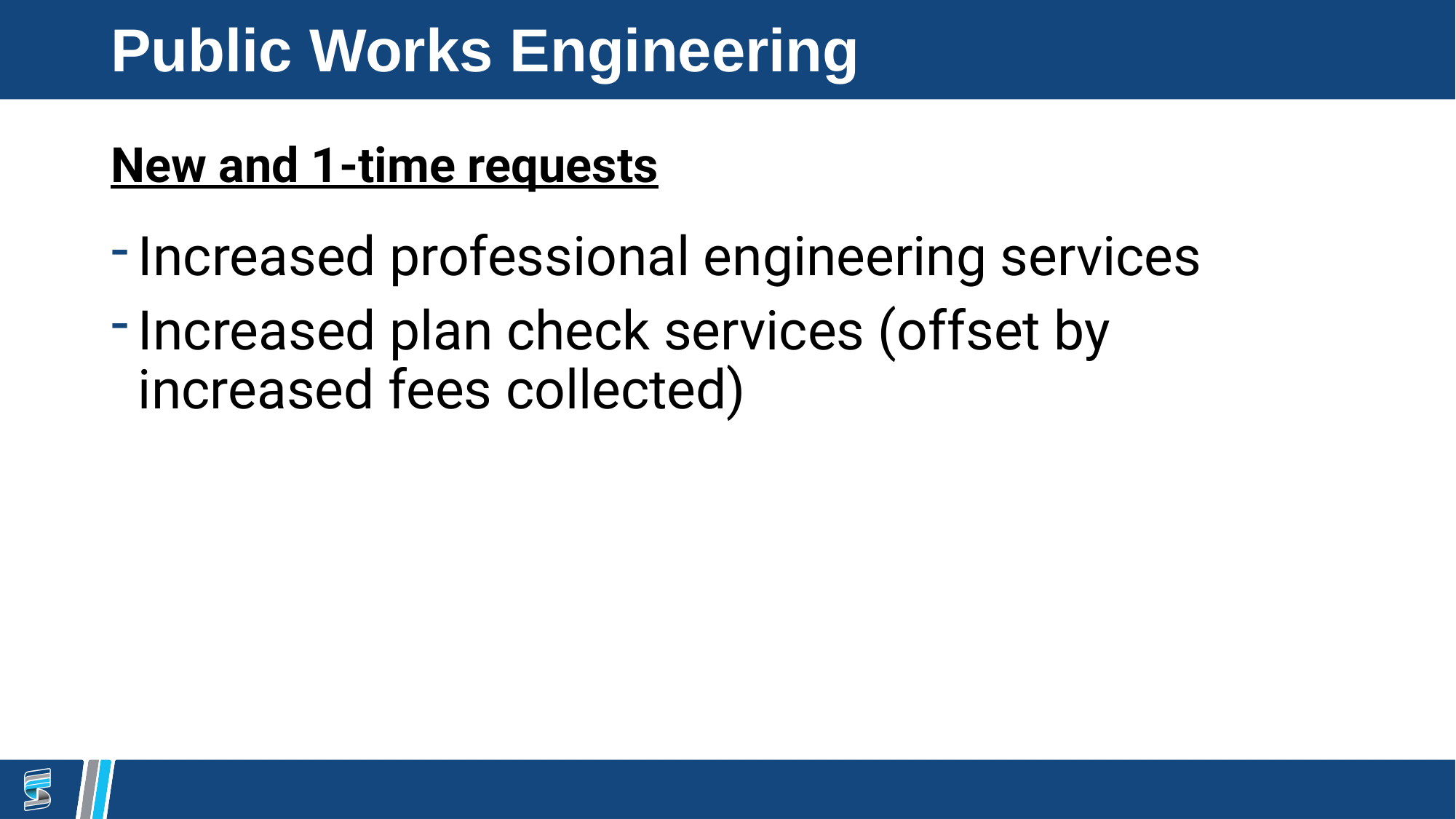

# Public Works Engineering
New and 1-time requests

Increased professional engineering services
Increased plan check services (offset by increased fees collected)